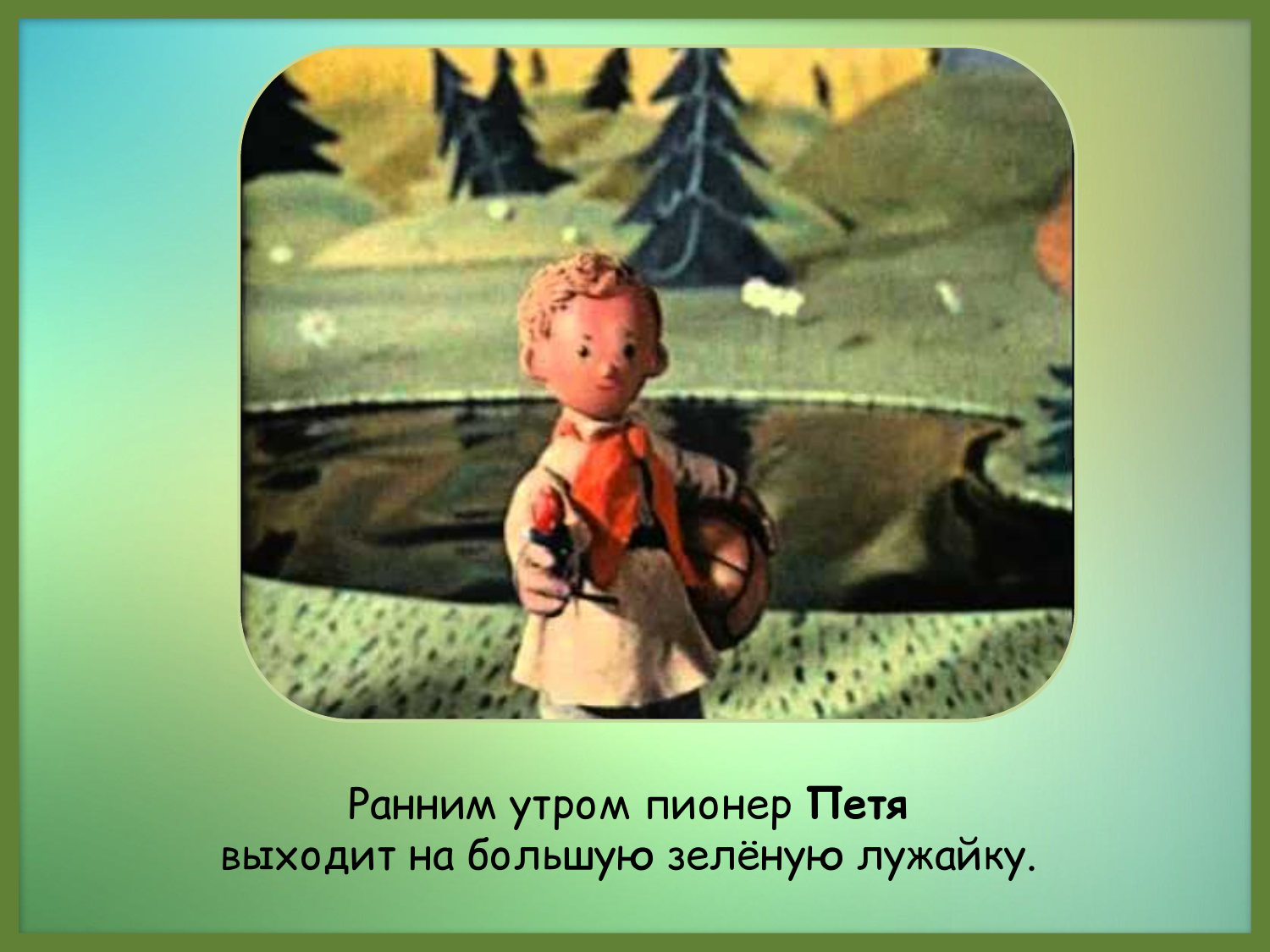

Ранним утром пионер Петя
выходит на большую зелёную лужайку.